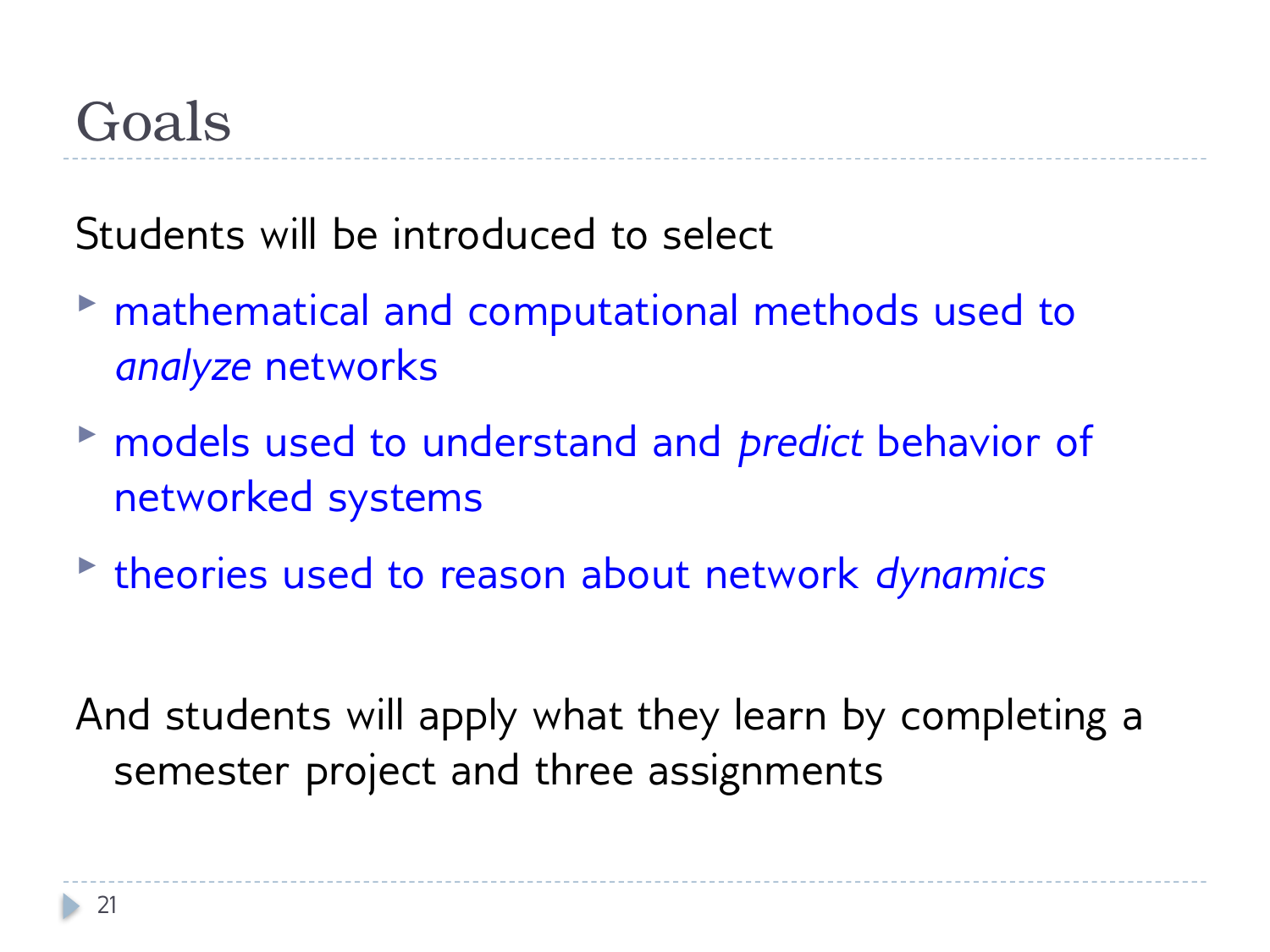

# Goals
Students will be introduced to select
mathematical and computational methods used to analyze networks
models used to understand and predict behavior of networked systems
theories used to reason about network dynamics

And students will apply what they learn by completing a semester project and three assignments

21